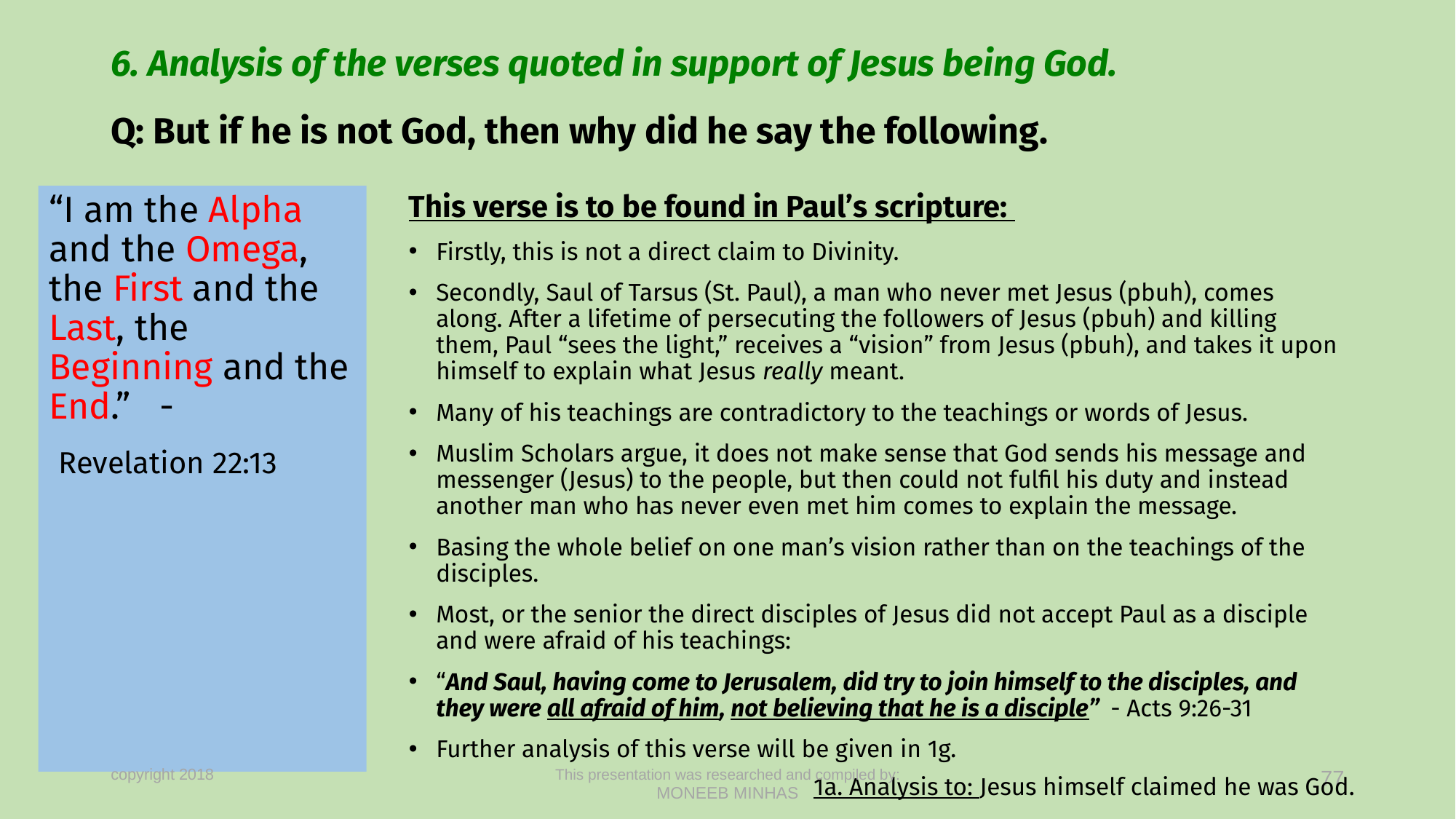

6. Analysis of the verses quoted in support of Jesus being God.
# Q: But if he is not God, then why did he say the following.
“I am the Alpha and the Omega, the First and the Last, the Beginning and the End.”   -
 Revelation 22:13
This verse is to be found in Paul’s scripture:
Firstly, this is not a direct claim to Divinity.
Secondly, Saul of Tarsus (St. Paul), a man who never met Jesus (pbuh), comes along. After a lifetime of persecuting the followers of Jesus (pbuh) and killing them, Paul “sees the light,” receives a “vision” from Jesus (pbuh), and takes it upon himself to explain what Jesus really meant.
Many of his teachings are contradictory to the teachings or words of Jesus.
Muslim Scholars argue, it does not make sense that God sends his message and messenger (Jesus) to the people, but then could not fulfil his duty and instead another man who has never even met him comes to explain the message.
Basing the whole belief on one man’s vision rather than on the teachings of the disciples.
Most, or the senior the direct disciples of Jesus did not accept Paul as a disciple and were afraid of his teachings:
“And Saul, having come to Jerusalem, did try to join himself to the disciples, and they were all afraid of him, not believing that he is a disciple”  - Acts 9:26-31
Further analysis of this verse will be given in 1g.

1a. Analysis to: Jesus himself claimed he was God.
copyright 2018
This presentation was researched and compiled by:
MONEEB MINHAS

77